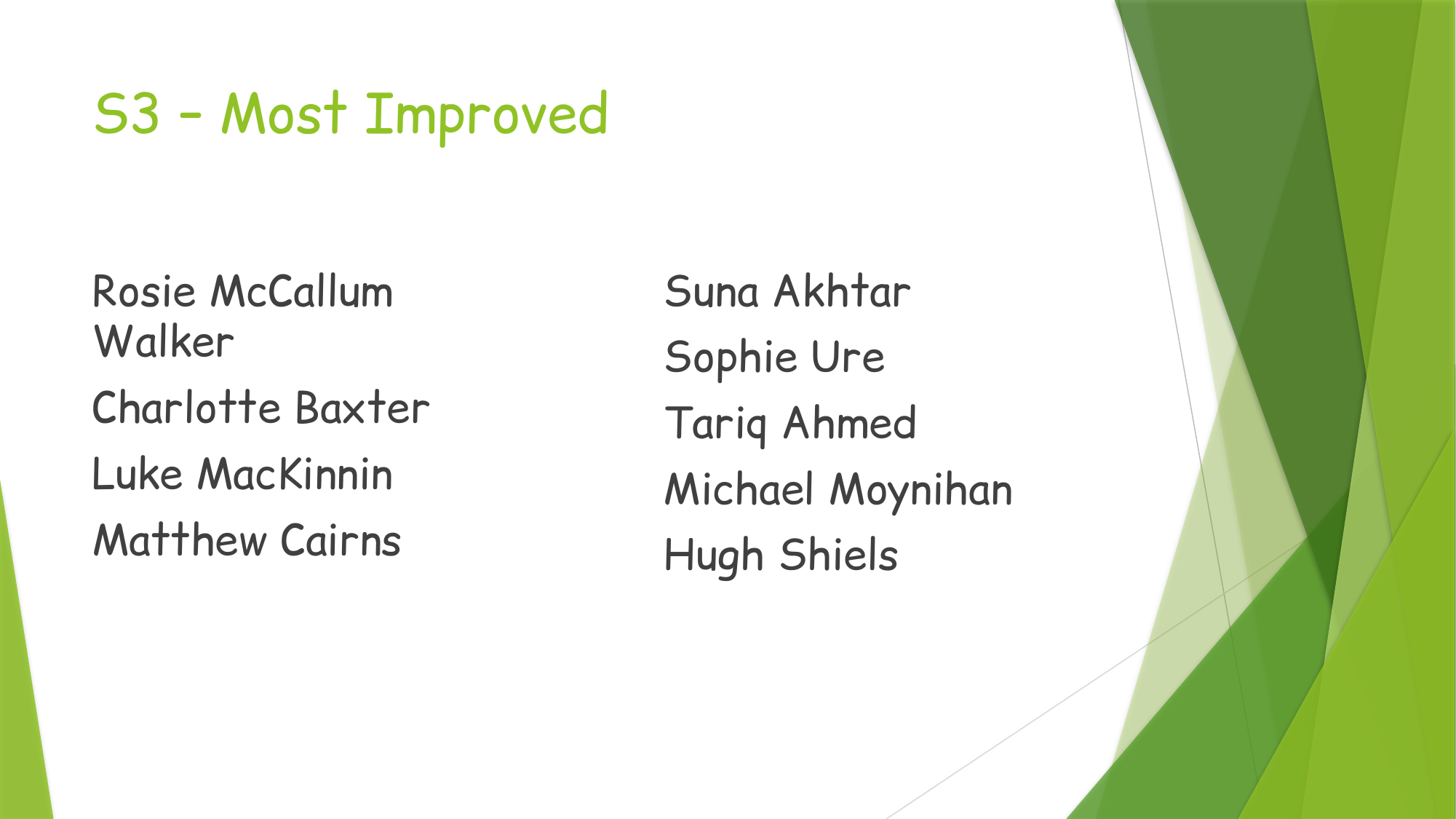

# S3 – Most Improved
Rosie McCallum Walker
Charlotte Baxter
Luke MacKinnin
Matthew Cairns
Suna Akhtar
Sophie Ure
Tariq Ahmed
Michael Moynihan
Hugh Shiels